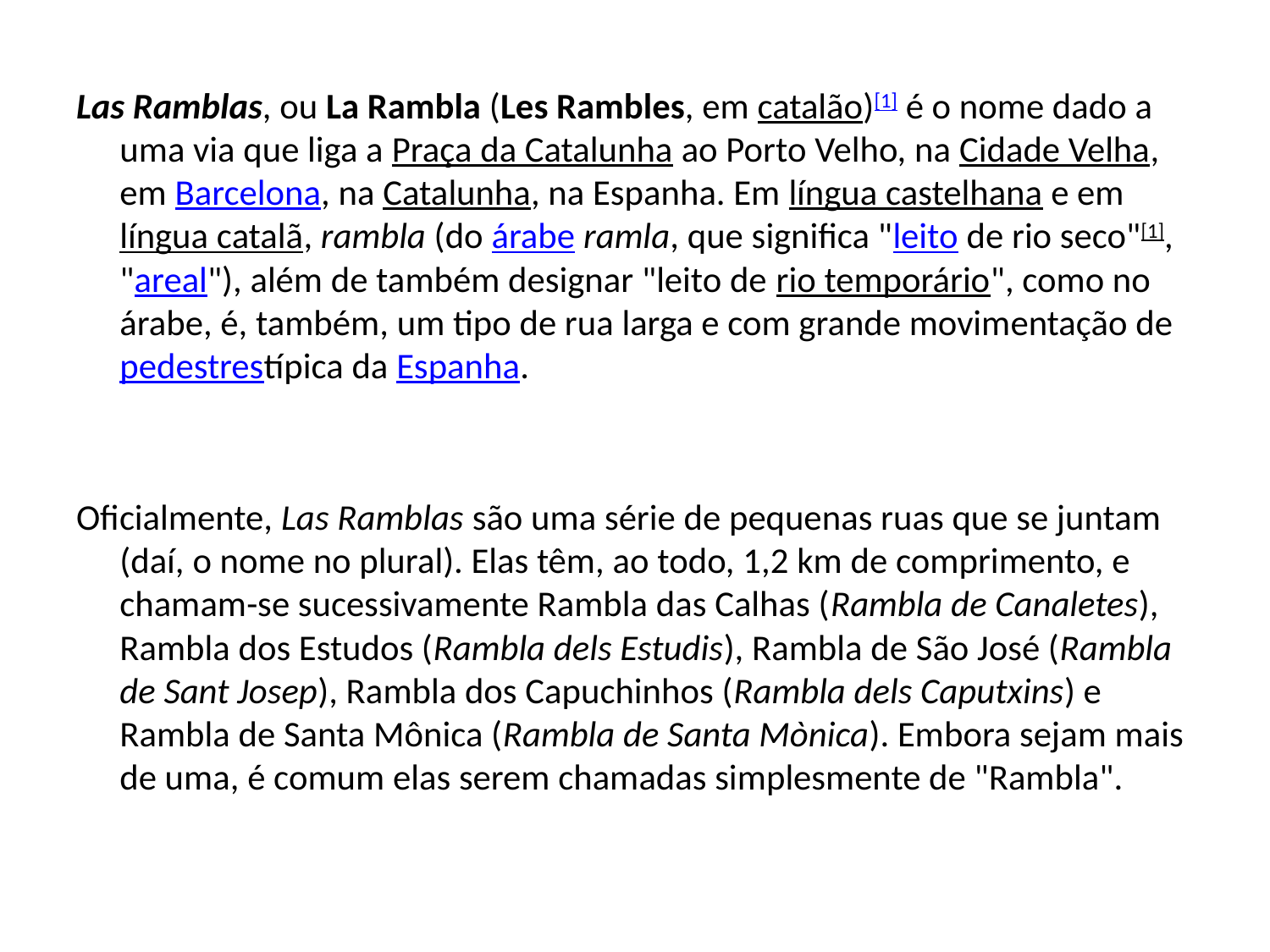

Las Ramblas, ou La Rambla (Les Rambles, em catalão)[1] é o nome dado a uma via que liga a Praça da Catalunha ao Porto Velho, na Cidade Velha, em Barcelona, na Catalunha, na Espanha. Em língua castelhana e em língua catalã, rambla (do árabe ramla, que significa "leito de rio seco"[1], "areal"), além de também designar "leito de rio temporário", como no árabe, é, também, um tipo de rua larga e com grande movimentação de pedestrestípica da Espanha.

Oficialmente, Las Ramblas são uma série de pequenas ruas que se juntam (daí, o nome no plural). Elas têm, ao todo, 1,2 km de comprimento, e chamam-se sucessivamente Rambla das Calhas (Rambla de Canaletes), Rambla dos Estudos (Rambla dels Estudis), Rambla de São José (Rambla de Sant Josep), Rambla dos Capuchinhos (Rambla dels Caputxins) e Rambla de Santa Mônica (Rambla de Santa Mònica). Embora sejam mais de uma, é comum elas serem chamadas simplesmente de "Rambla".